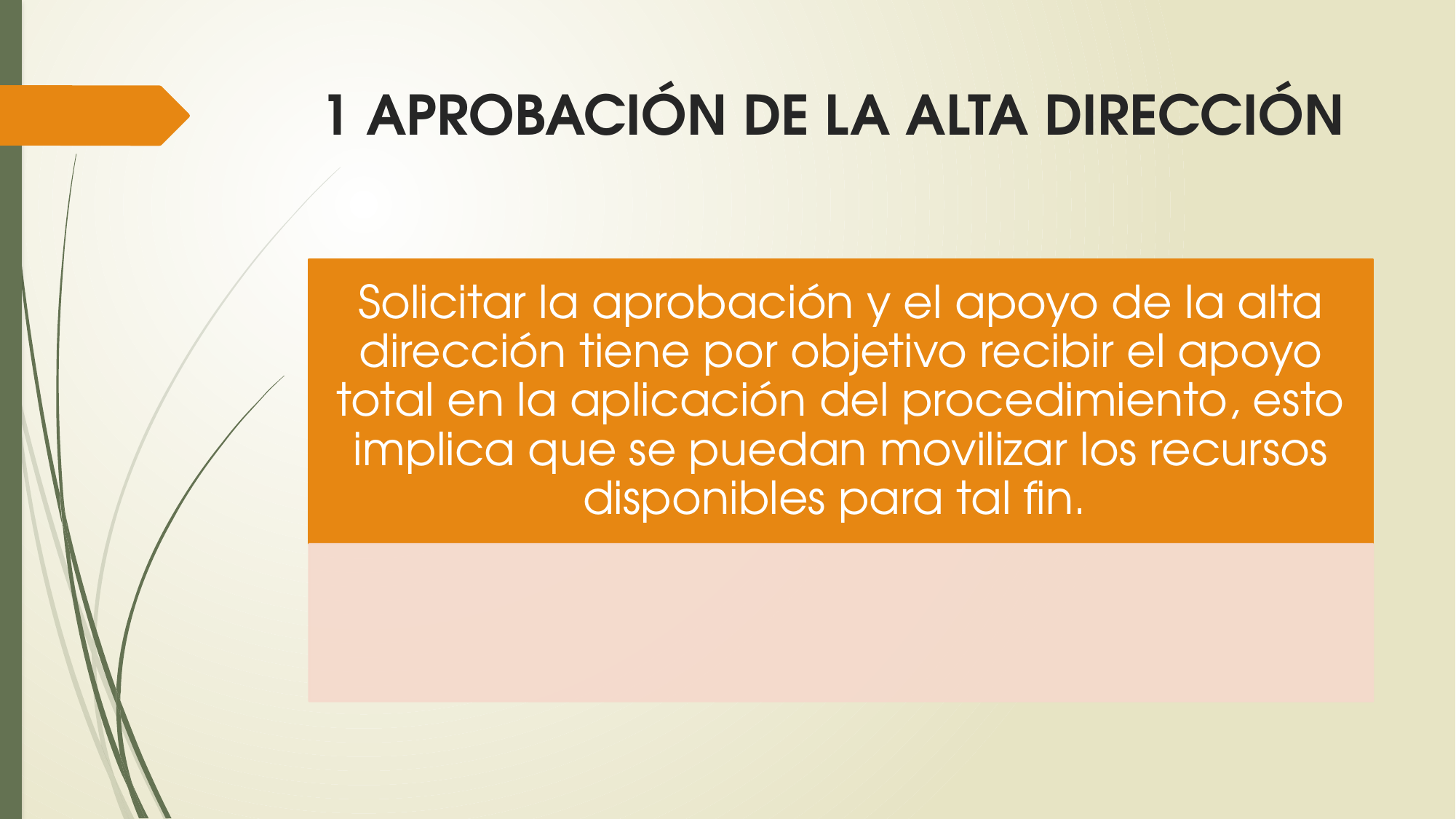

# 1 APROBACIÓN DE LA ALTA DIRECCIÓN
Solicitar la aprobación y el apoyo de la alta dirección tiene por objetivo recibir el apoyo total en la aplicación del procedimiento, esto implica que se puedan movilizar los recursos disponibles para tal fin.